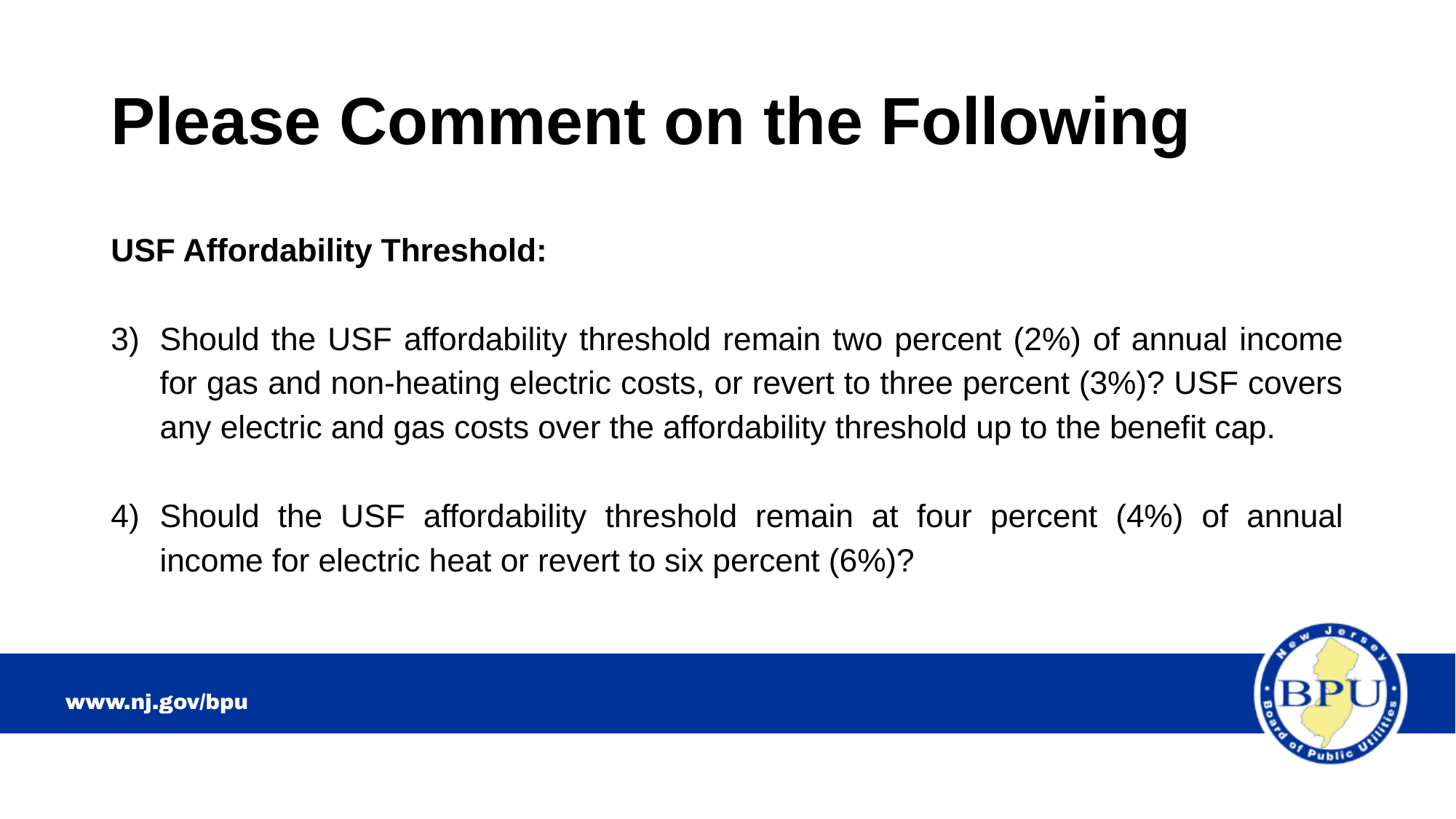

# Please Comment on the Following
USF Affordability Threshold:

Should the USF affordability threshold remain two percent (2%) of annual income for gas and non-heating electric costs, or revert to three percent (3%)? USF covers any electric and gas costs over the affordability threshold up to the benefit cap.

Should the USF affordability threshold remain at four percent (4%) of annual income for electric heat or revert to six percent (6%)?